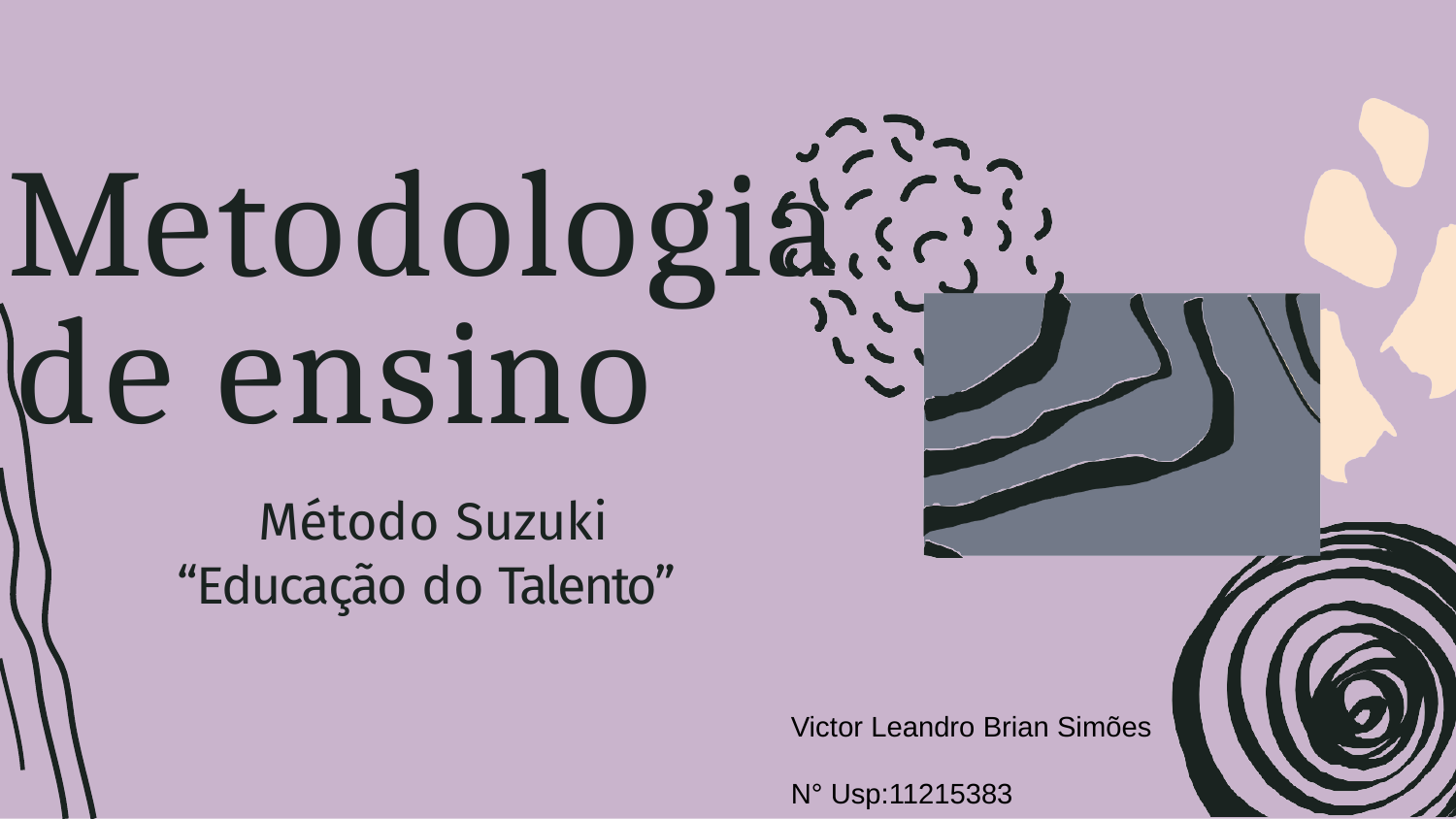

Metodologia
de ensino
Método Suzuki “Educação do Talento”
Victor Leandro Brian Simões

N° Usp:11215383